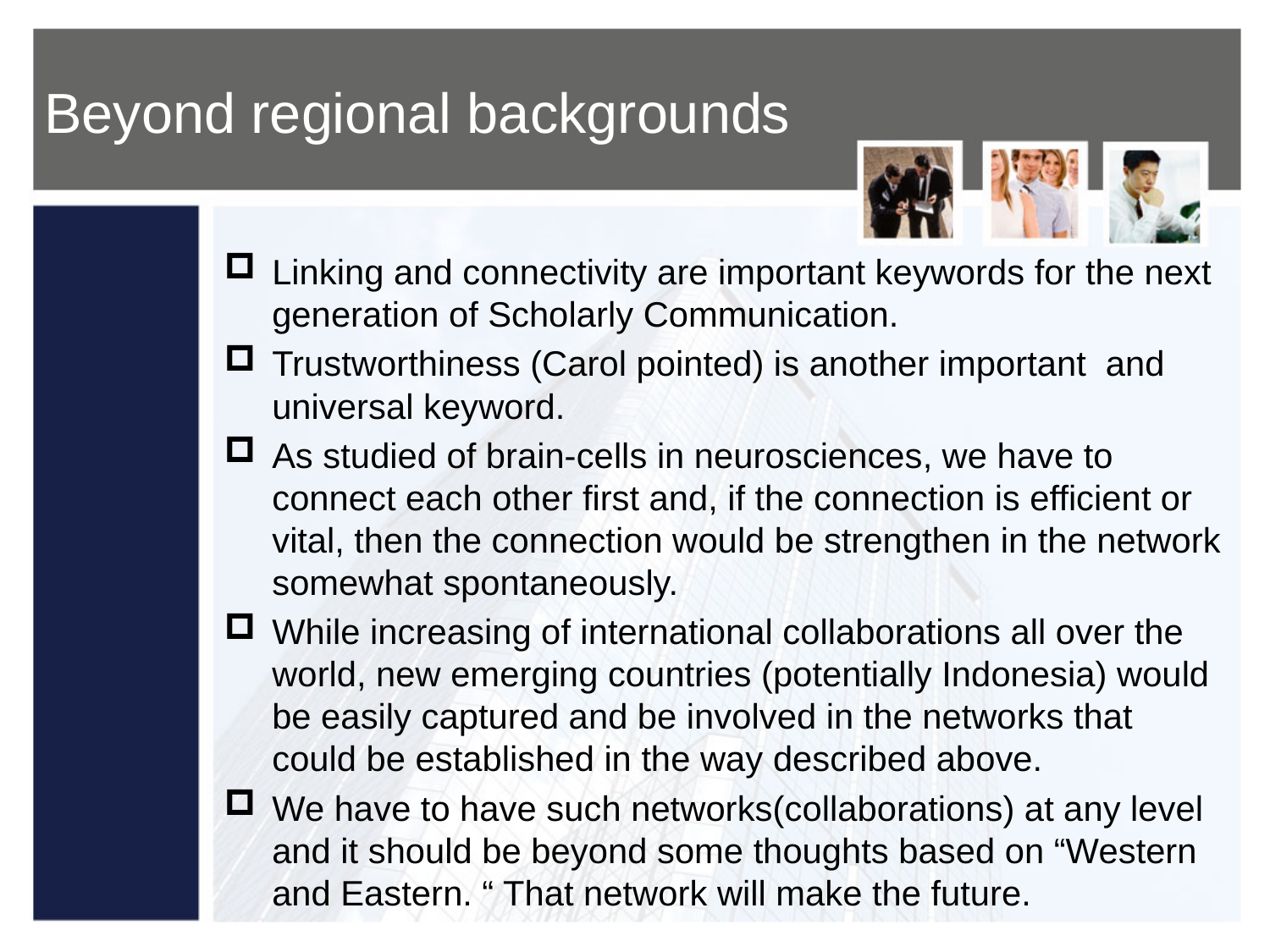

# Beyond regional backgrounds
Linking and connectivity are important keywords for the next generation of Scholarly Communication.
Trustworthiness (Carol pointed) is another important  and universal keyword.
As studied of brain-cells in neurosciences, we have to connect each other first and, if the connection is efficient or vital, then the connection would be strengthen in the network somewhat spontaneously.
While increasing of international collaborations all over the world, new emerging countries (potentially Indonesia) would be easily captured and be involved in the networks that could be established in the way described above.
We have to have such networks(collaborations) at any level and it should be beyond some thoughts based on “Western and Eastern. “ That network will make the future.